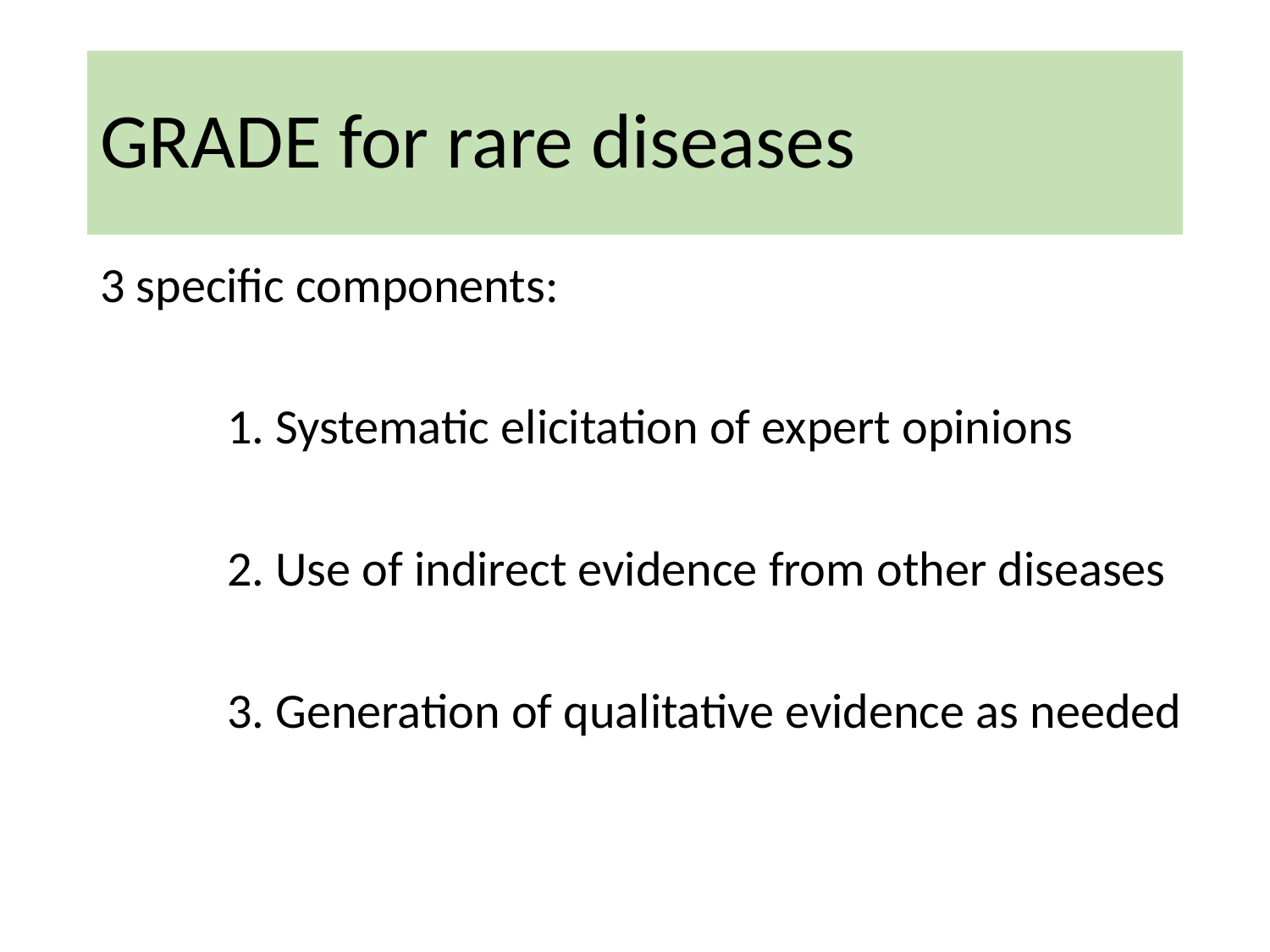

# GRADE for rare diseases
3 specific components:

	1. Systematic elicitation of expert opinions

	2. Use of indirect evidence from other diseases

	3. Generation of qualitative evidence as needed